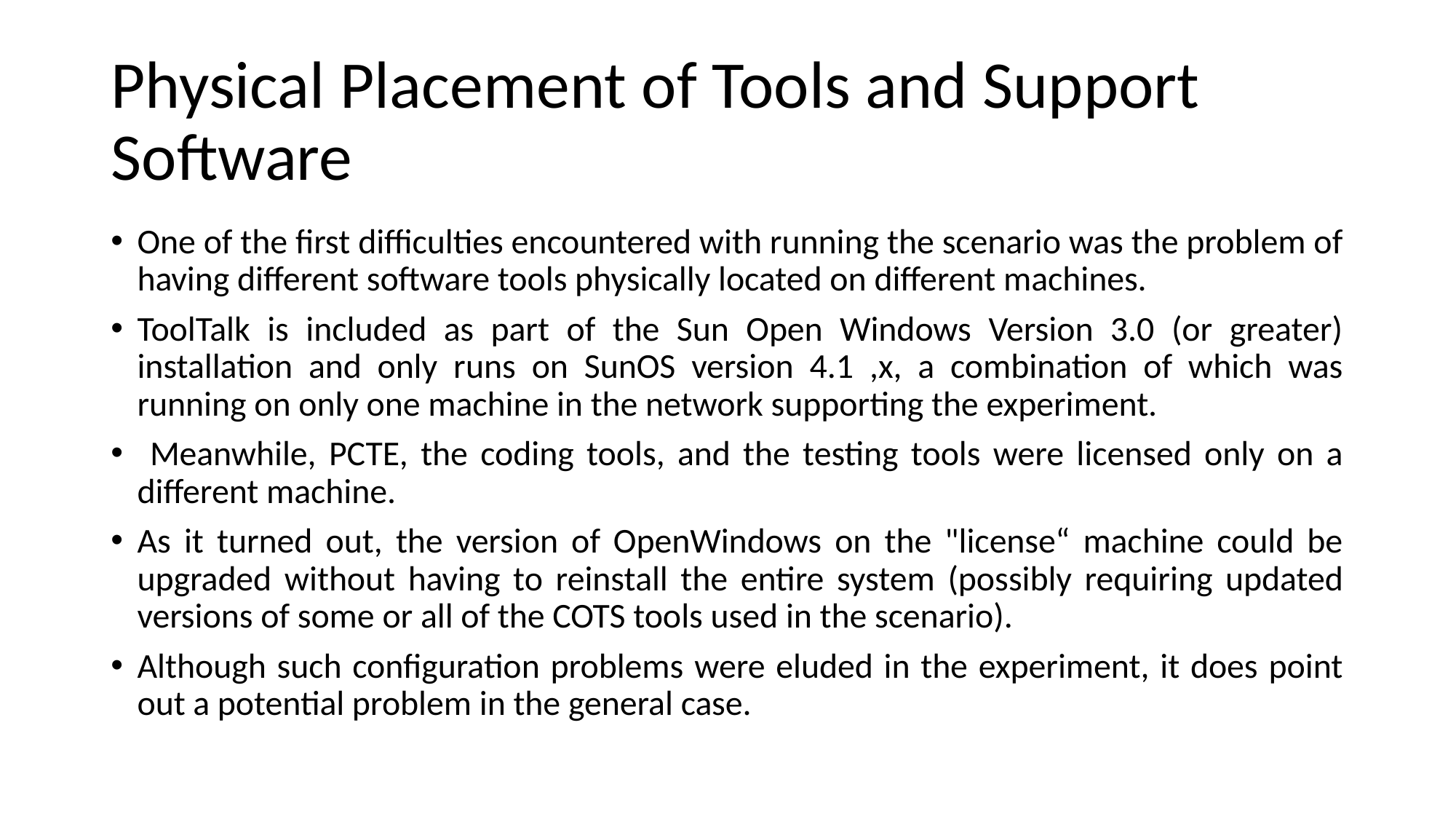

# Physical Placement of Tools and Support Software
One of the first difficulties encountered with running the scenario was the problem of having different software tools physically located on different machines.
ToolTalk is included as part of the Sun Open Windows Version 3.0 (or greater) installation and only runs on SunOS version 4.1 ,x, a combination of which was running on only one machine in the network supporting the experiment.
 Meanwhile, PCTE, the coding tools, and the testing tools were licensed only on a different machine.
As it turned out, the version of OpenWindows on the "license“ machine could be upgraded without having to reinstall the entire system (possibly requiring updated versions of some or all of the COTS tools used in the scenario).
Although such configuration problems were eluded in the experiment, it does point out a potential problem in the general case.